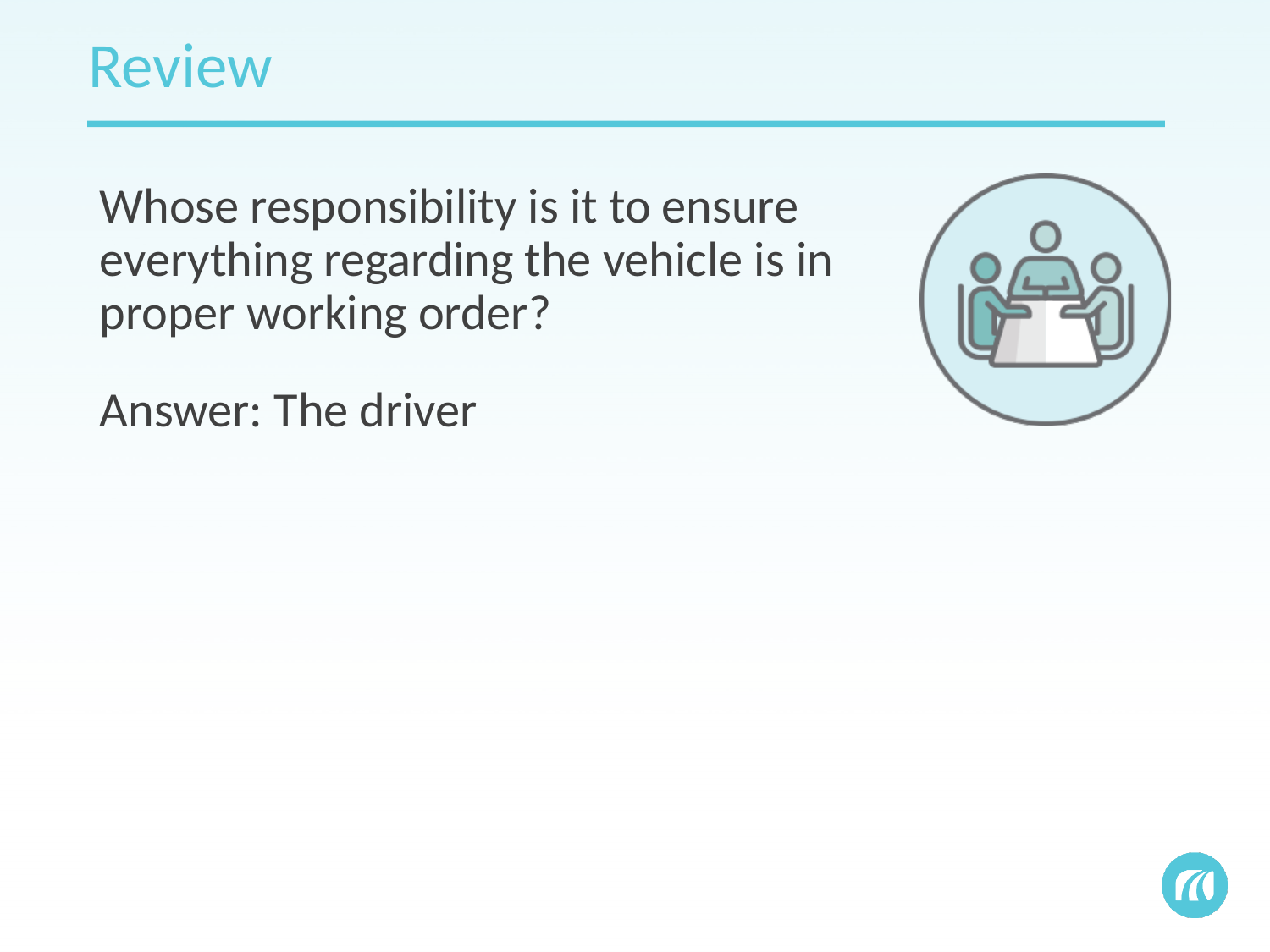

# Review
Whose responsibility is it to ensure everything regarding the vehicle is in proper working order?
Answer: The driver